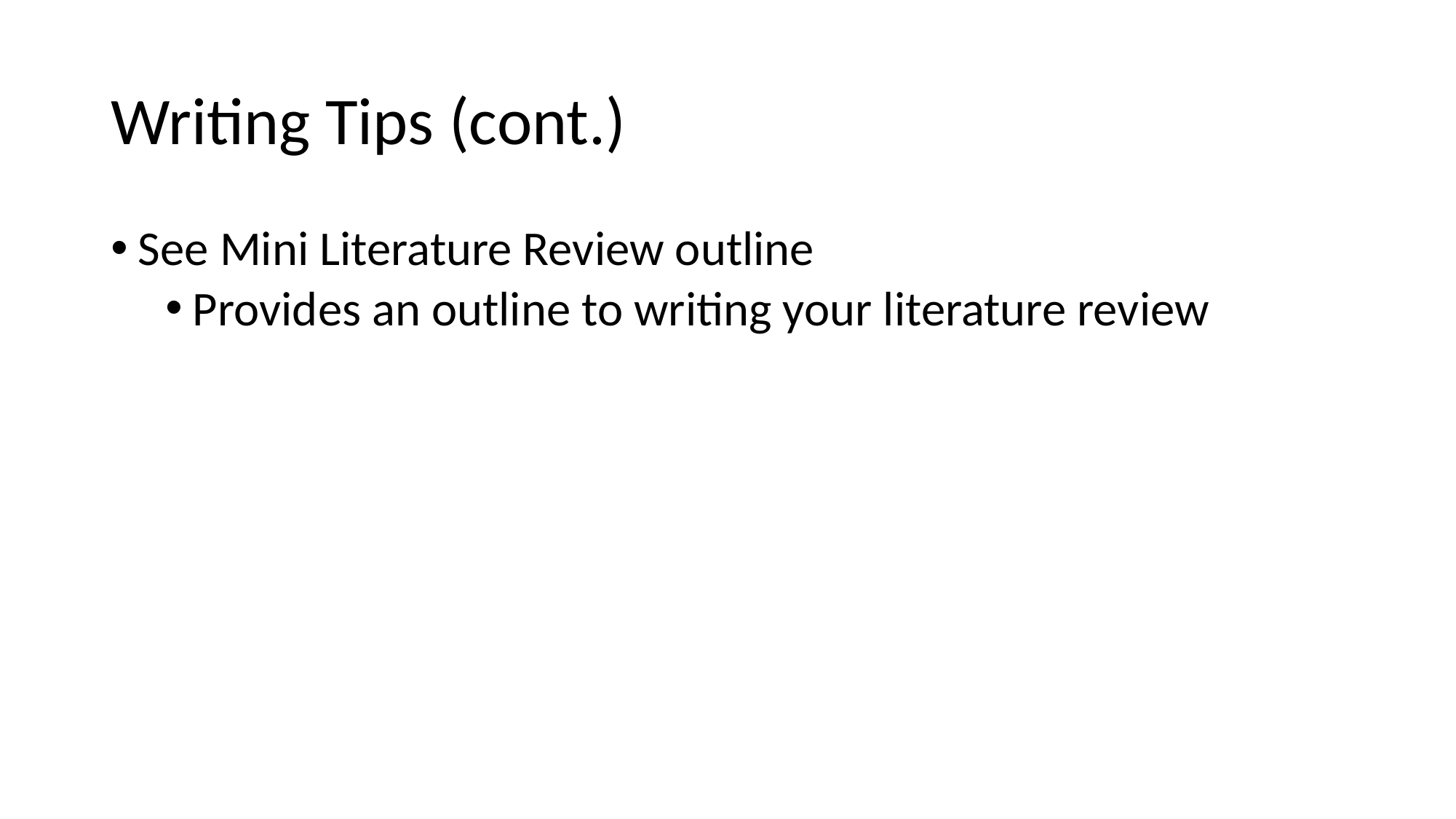

# Writing Tips (cont.)
See Mini Literature Review outline
Provides an outline to writing your literature review